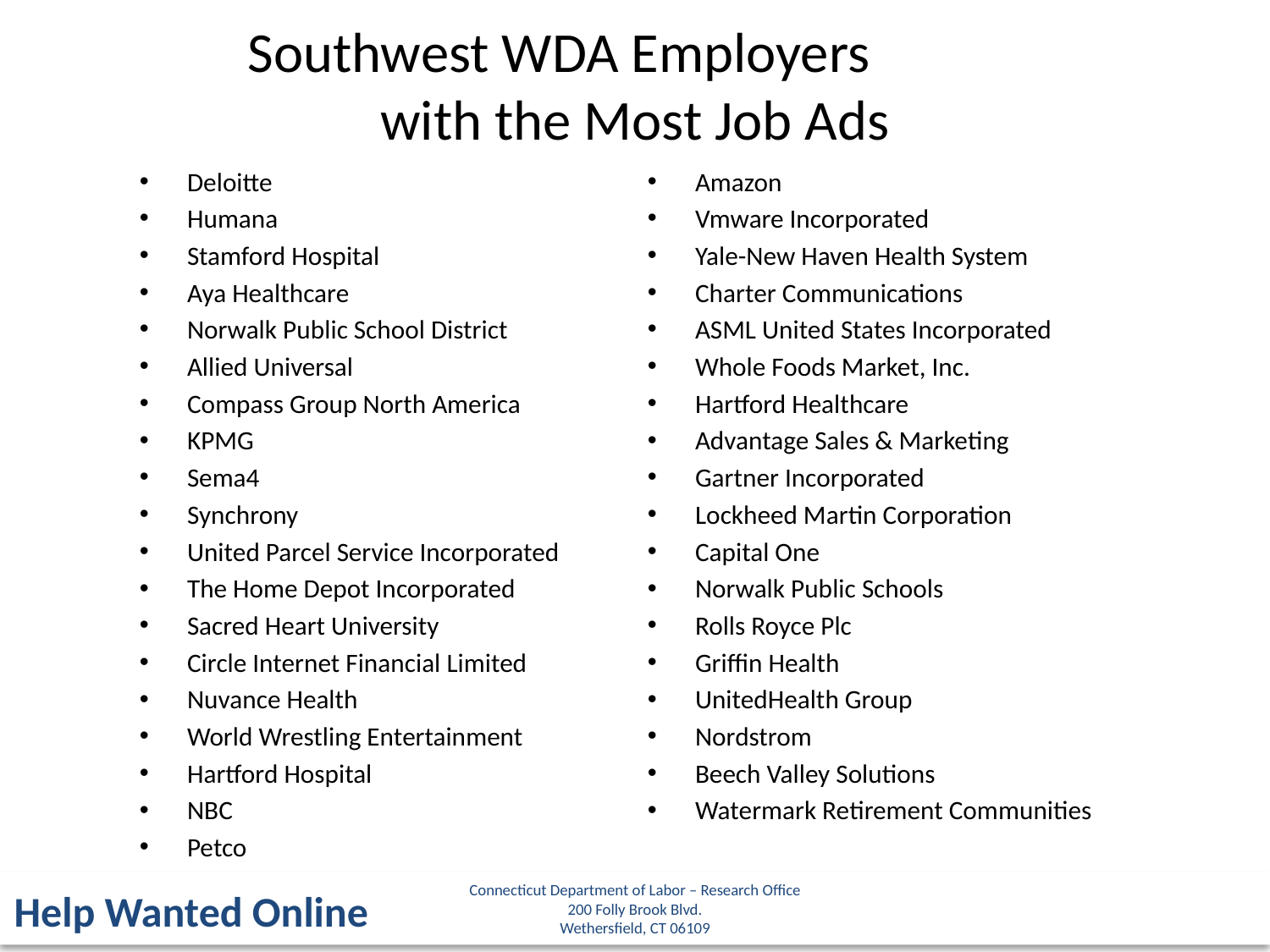

Southwest WDA Employers
with the Most Job Ads
Deloitte
Humana
Stamford Hospital
Aya Healthcare
Norwalk Public School District
Allied Universal
Compass Group North America
KPMG
Sema4
Synchrony
United Parcel Service Incorporated
The Home Depot Incorporated
Sacred Heart University
Circle Internet Financial Limited
Nuvance Health
World Wrestling Entertainment
Hartford Hospital
NBC
Petco
Amazon
Vmware Incorporated
Yale-New Haven Health System
Charter Communications
ASML United States Incorporated
Whole Foods Market, Inc.
Hartford Healthcare
Advantage Sales & Marketing
Gartner Incorporated
Lockheed Martin Corporation
Capital One
Norwalk Public Schools
Rolls Royce Plc
Griffin Health
UnitedHealth Group
Nordstrom
Beech Valley Solutions
Watermark Retirement Communities
Connecticut Department of Labor – Research Office
200 Folly Brook Blvd.
Wethersfield, CT 06109
Help Wanted Online
39